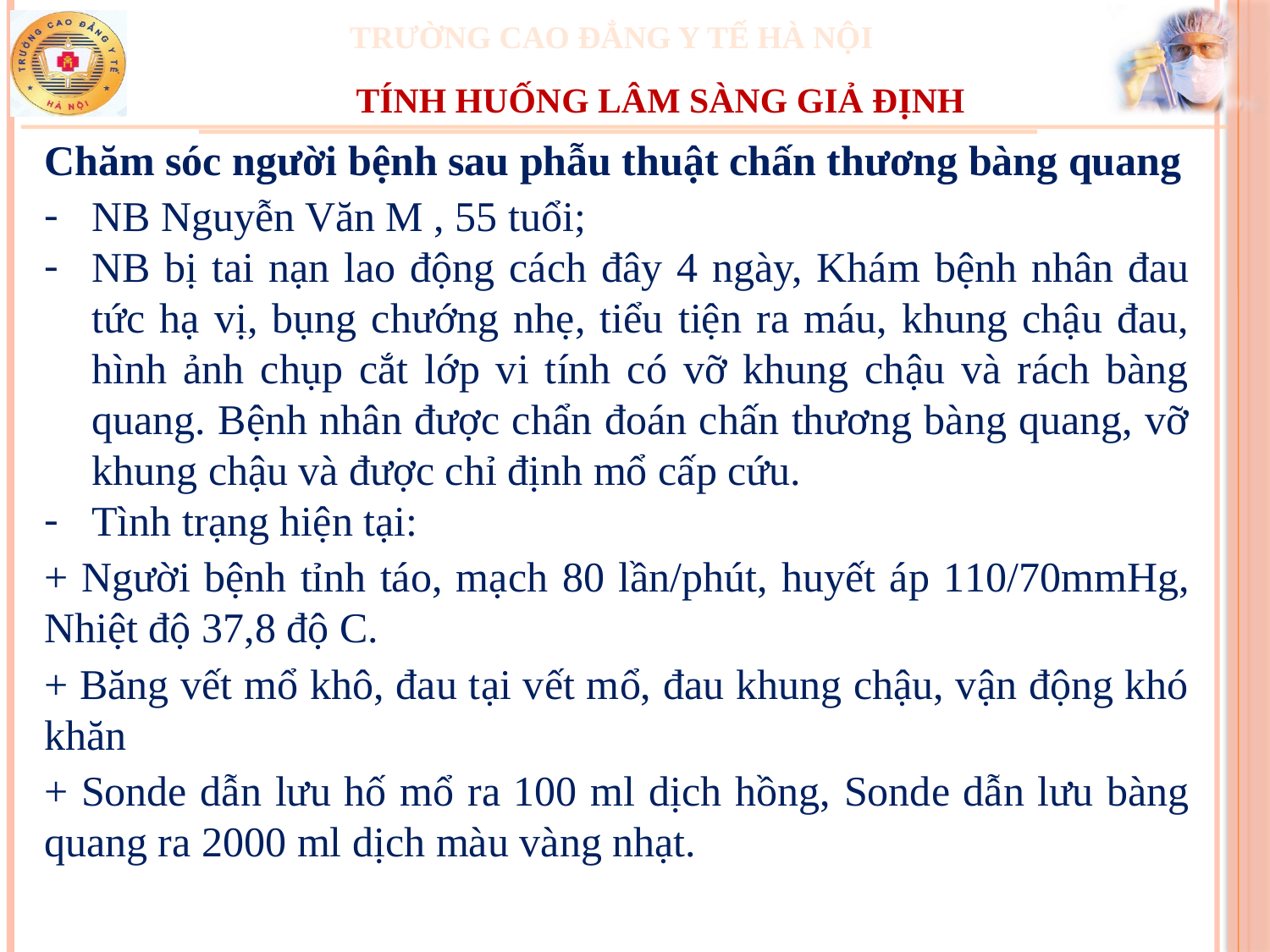

TÍNH HUỐNG LÂM SÀNG GIẢ ĐỊNH
Chăm sóc người bệnh sau phẫu thuật chấn thương bàng quang
NB Nguyễn Văn M , 55 tuổi;
NB bị tai nạn lao động cách đây 4 ngày, Khám bệnh nhân đau tức hạ vị, bụng chướng nhẹ, tiểu tiện ra máu, khung chậu đau, hình ảnh chụp cắt lớp vi tính có vỡ khung chậu và rách bàng quang. Bệnh nhân được chẩn đoán chấn thương bàng quang, vỡ khung chậu và được chỉ định mổ cấp cứu.
Tình trạng hiện tại:
+ Người bệnh tỉnh táo, mạch 80 lần/phút, huyết áp 110/70mmHg, Nhiệt độ 37,8 độ C.
+ Băng vết mổ khô, đau tại vết mổ, đau khung chậu, vận động khó khăn
+ Sonde dẫn lưu hố mổ ra 100 ml dịch hồng, Sonde dẫn lưu bàng quang ra 2000 ml dịch màu vàng nhạt.